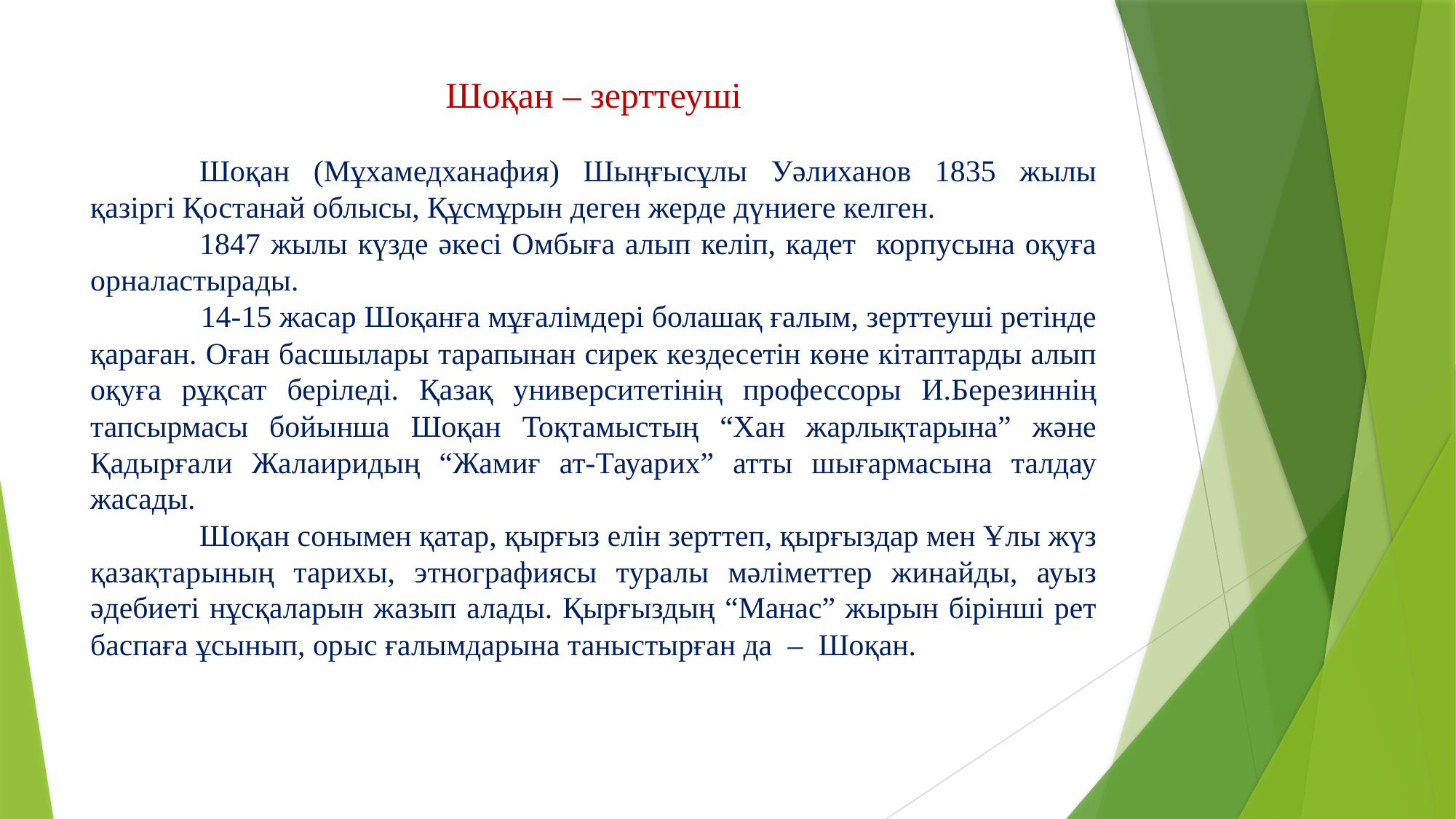

Шоқан – зерттеуші

	Шоқан (Мұхамедханафия) Шыңғысұлы Уәлиханов 1835 жылы қазіргі Қостанай облысы, Құсмұрын деген жерде дүниеге келген.
	1847 жылы күзде әкесі Омбыға алып келіп, кадет  корпусына оқуға орналастырады.
      	14-15 жасар Шоқанға мұғалімдері болашақ ғалым, зерттеуші ретінде қараған. Оған басшылары тарапынан сирек кездесетін көне кітаптарды алып оқуға рұқсат беріледі. Қазақ университетінің профессоры И.Березиннің тапсырмасы бойынша Шоқан Тоқтамыстың “Хан жарлықтарына” және Қадырғали Жалаиридың “Жамиғ ат-Тауарих” атты шығармасына талдау жасады.
	Шоқан сонымен қатар, қырғыз елін зерттеп, қырғыздар мен Ұлы жүз қазақтарының тарихы, этнографиясы туралы мәліметтер жинайды, ауыз әдебиеті нұсқаларын жазып алады. Қырғыздың “Манас” жырын бірінші рет баспаға ұсынып, орыс ғалымдарына таныстырған да  –  Шоқан.